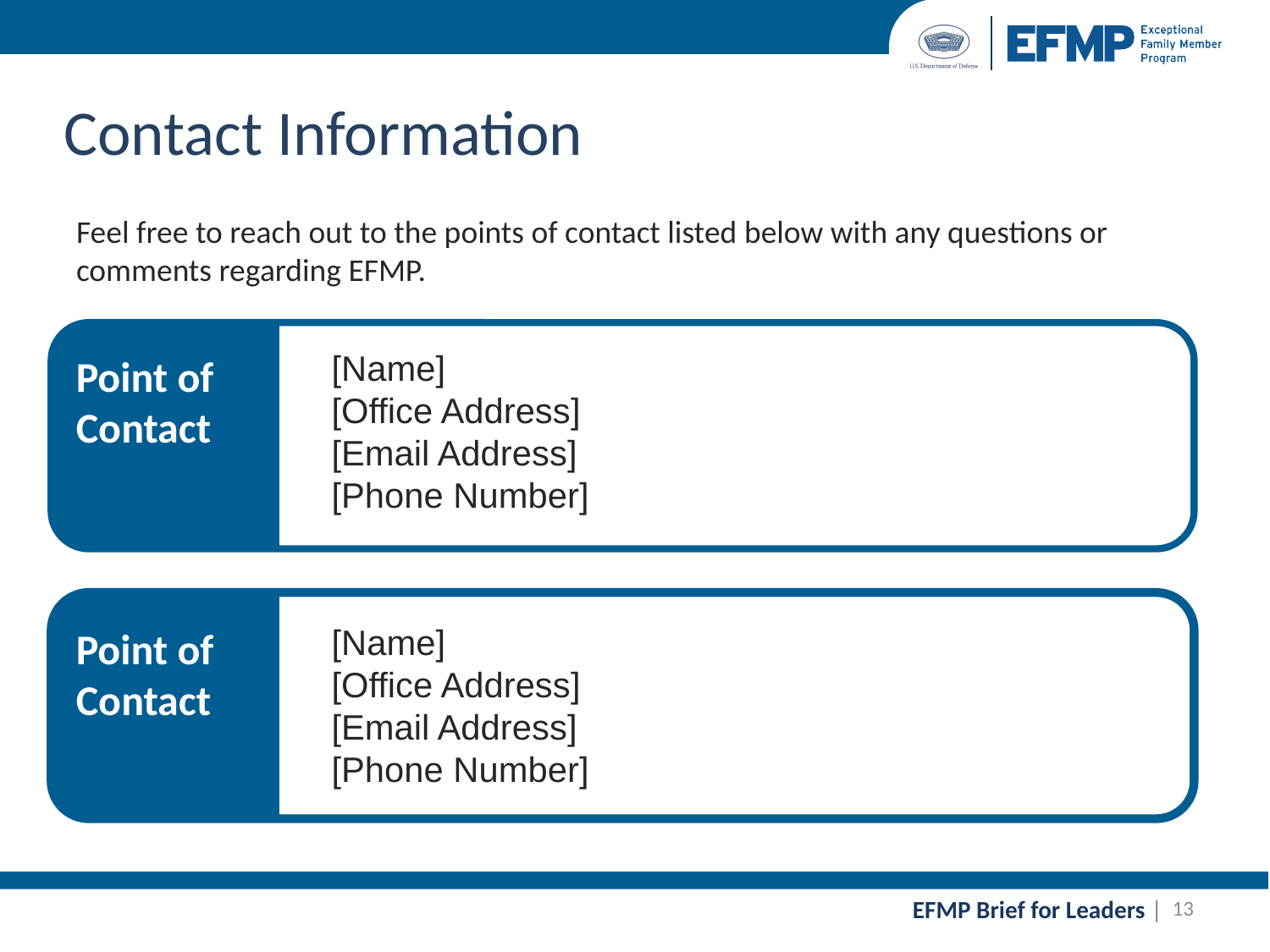

# Contact Information
Feel free to reach out to the points of contact listed below with any questions or comments regarding EFMP.

[Name]
[Office Address]
[Email Address]
[Phone Number]
Point of
Contact

[Name]
[Office Address]
[Email Address]
[Phone Number]
Point of
Contact
13